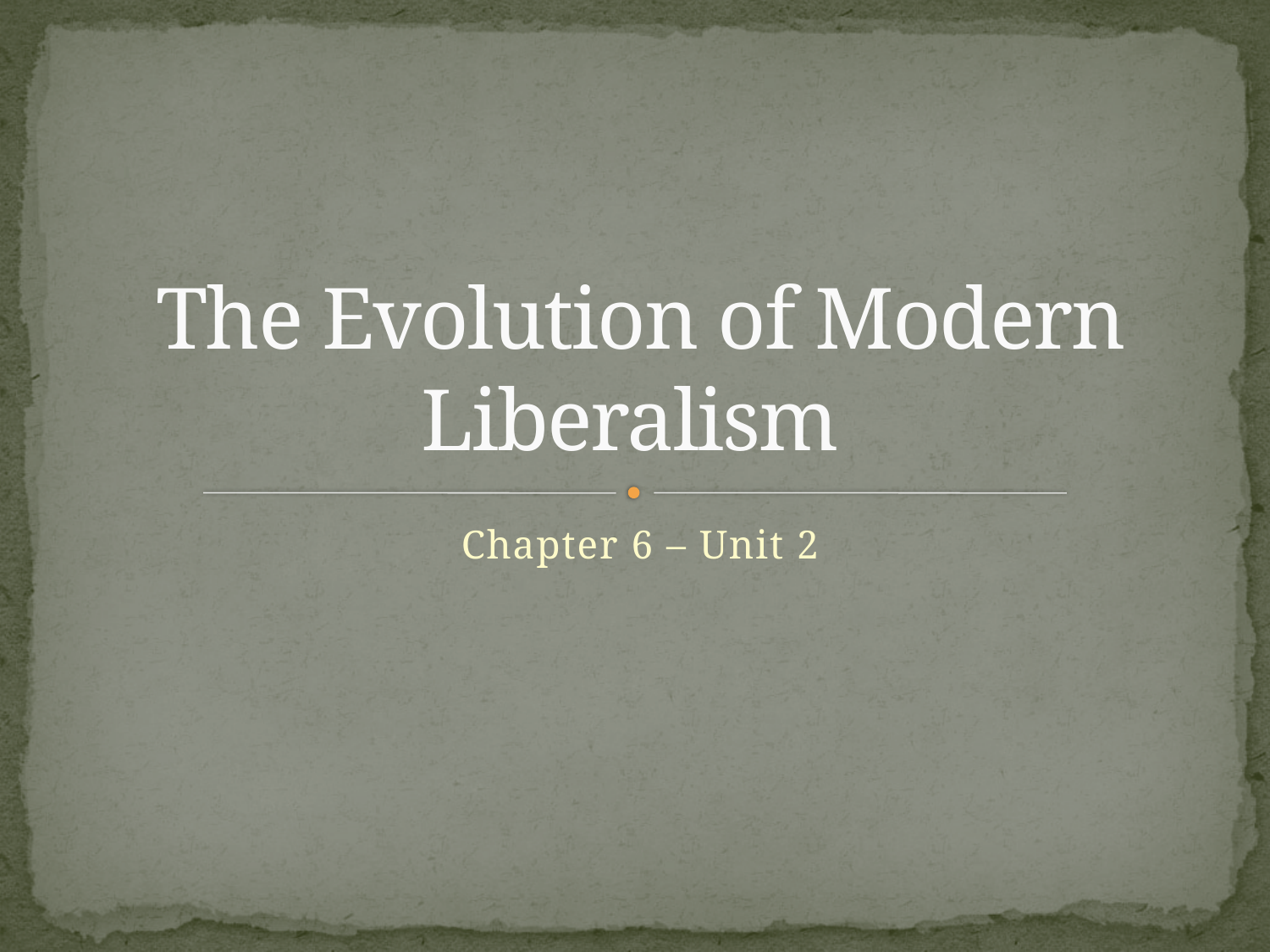

# The Evolution of Modern Liberalism
Chapter 6 – Unit 2